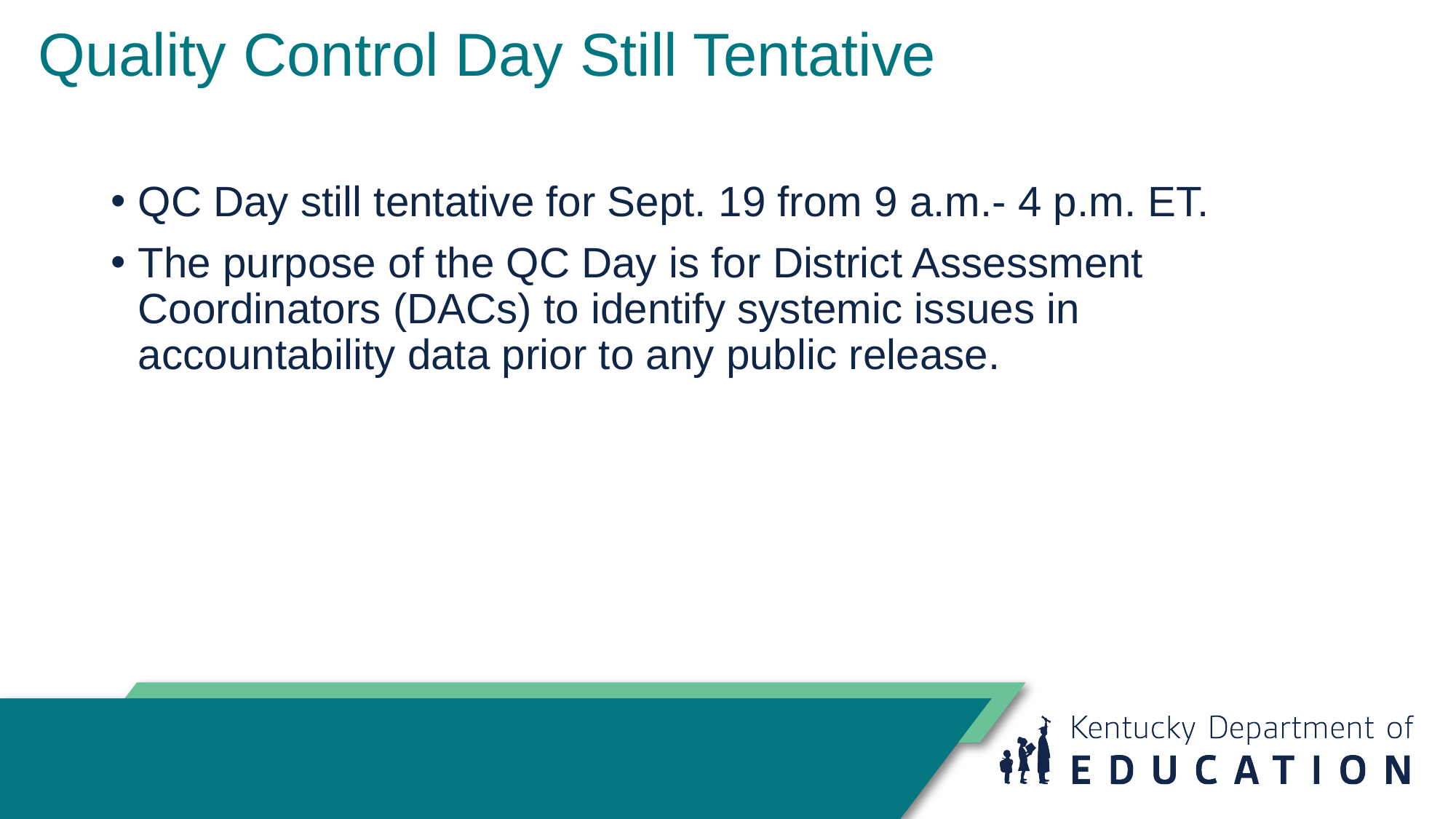

# Quality Control Day Still Tentative
QC Day still tentative for Sept. 19 from 9 a.m.- 4 p.m. ET.
The purpose of the QC Day is for District Assessment Coordinators (DACs) to identify systemic issues in accountability data prior to any public release.